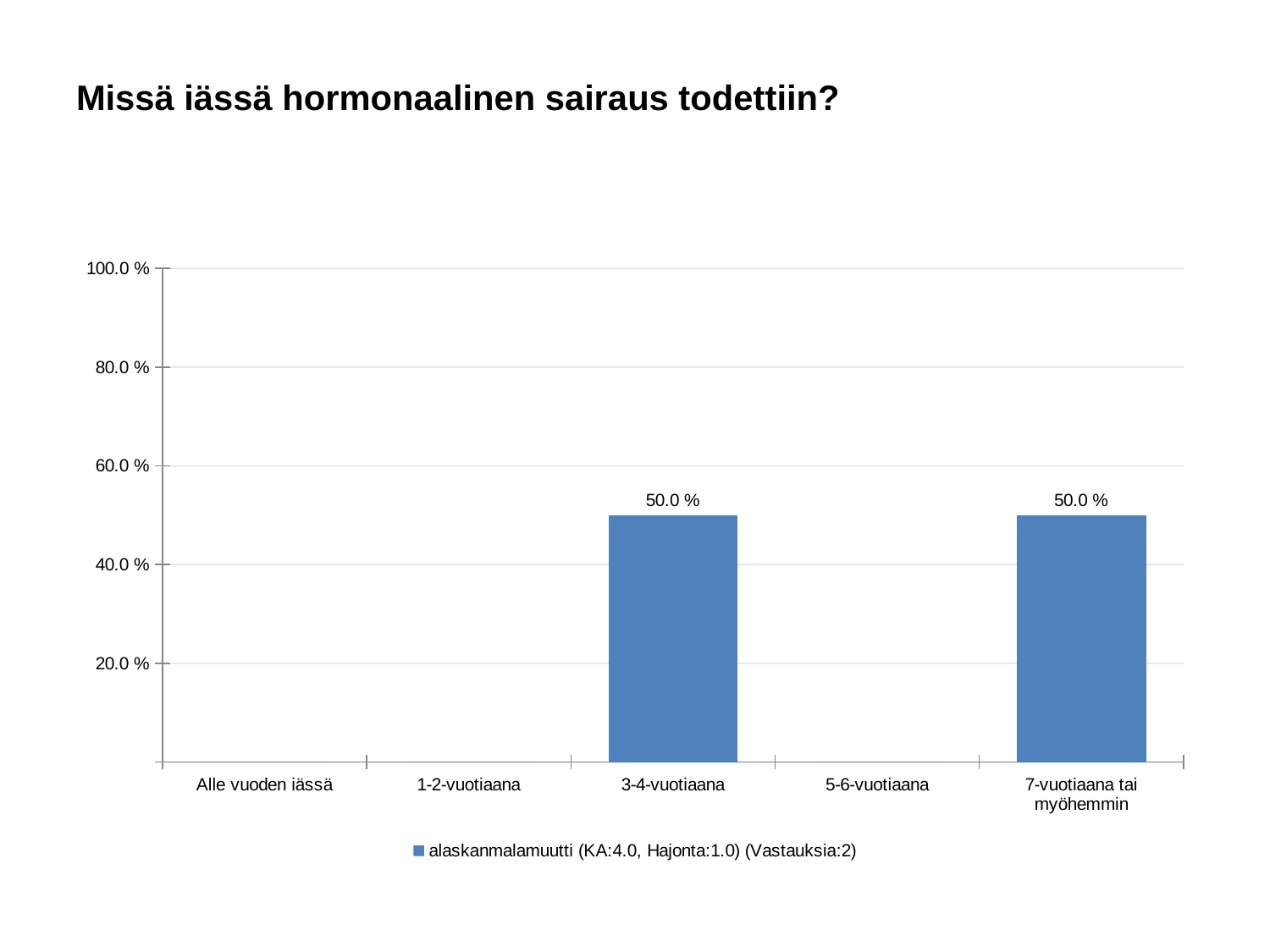

# Missä iässä hormonaalinen sairaus todettiin?

### Chart

| Category | alaskanmalamuutti (KA:4.0, Hajonta:1.0) (Vastauksia:2) |
|---|---|
| Alle vuoden iässä | 0.0 |
| 1-2-vuotiaana | 0.0 |
| 3-4-vuotiaana | 0.5 |
| 5-6-vuotiaana | 0.0 |
| 7-vuotiaana tai myöhemmin | 0.5 |